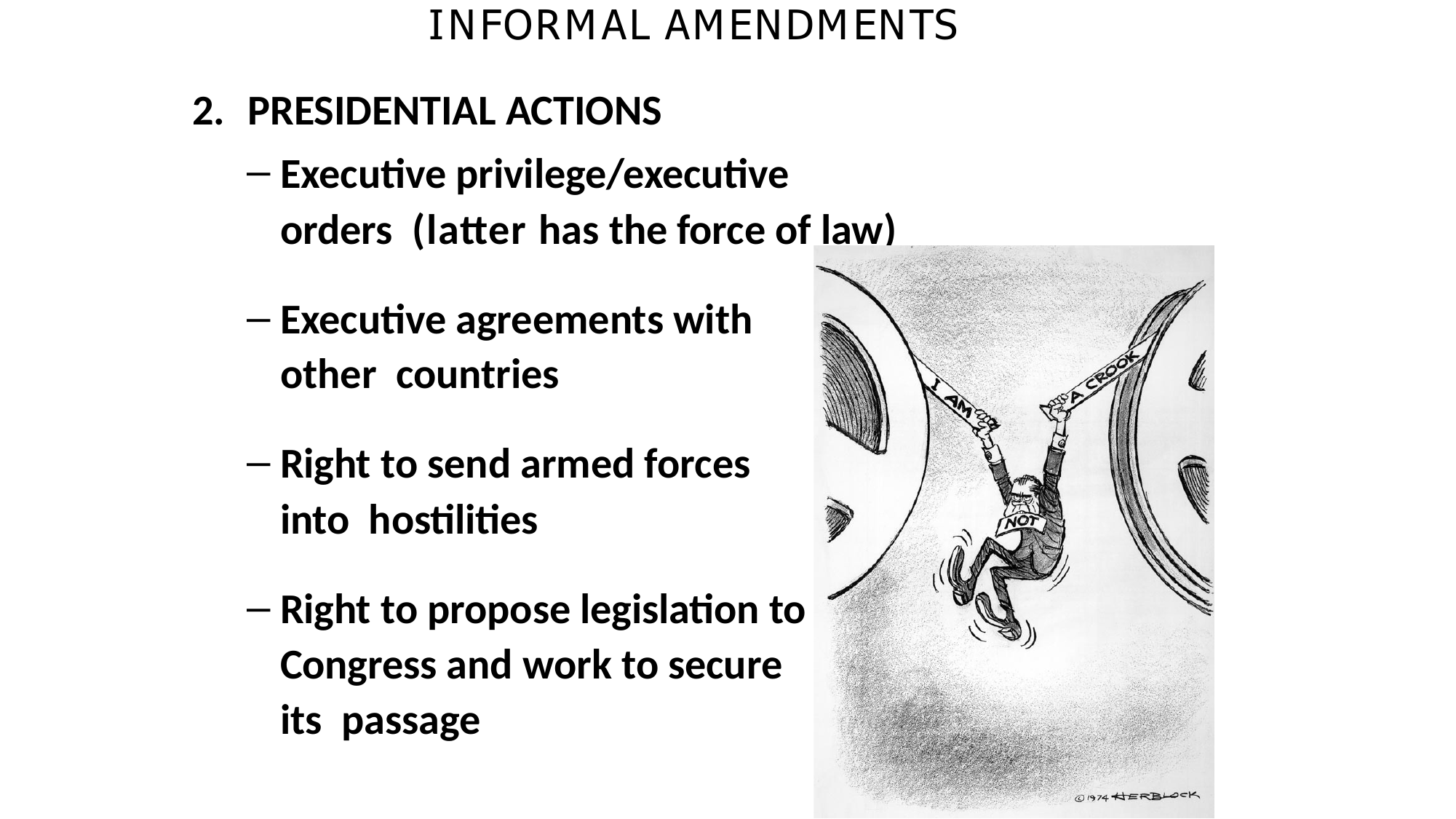

# INFORMAL AMENDMENTS
PRESIDENTIAL ACTIONS
Executive privilege/executive orders  (latter has the force of law)
Executive agreements with other  countries
Right to send armed forces into  hostilities
Right to propose legislation to  Congress and work to secure its  passage

15